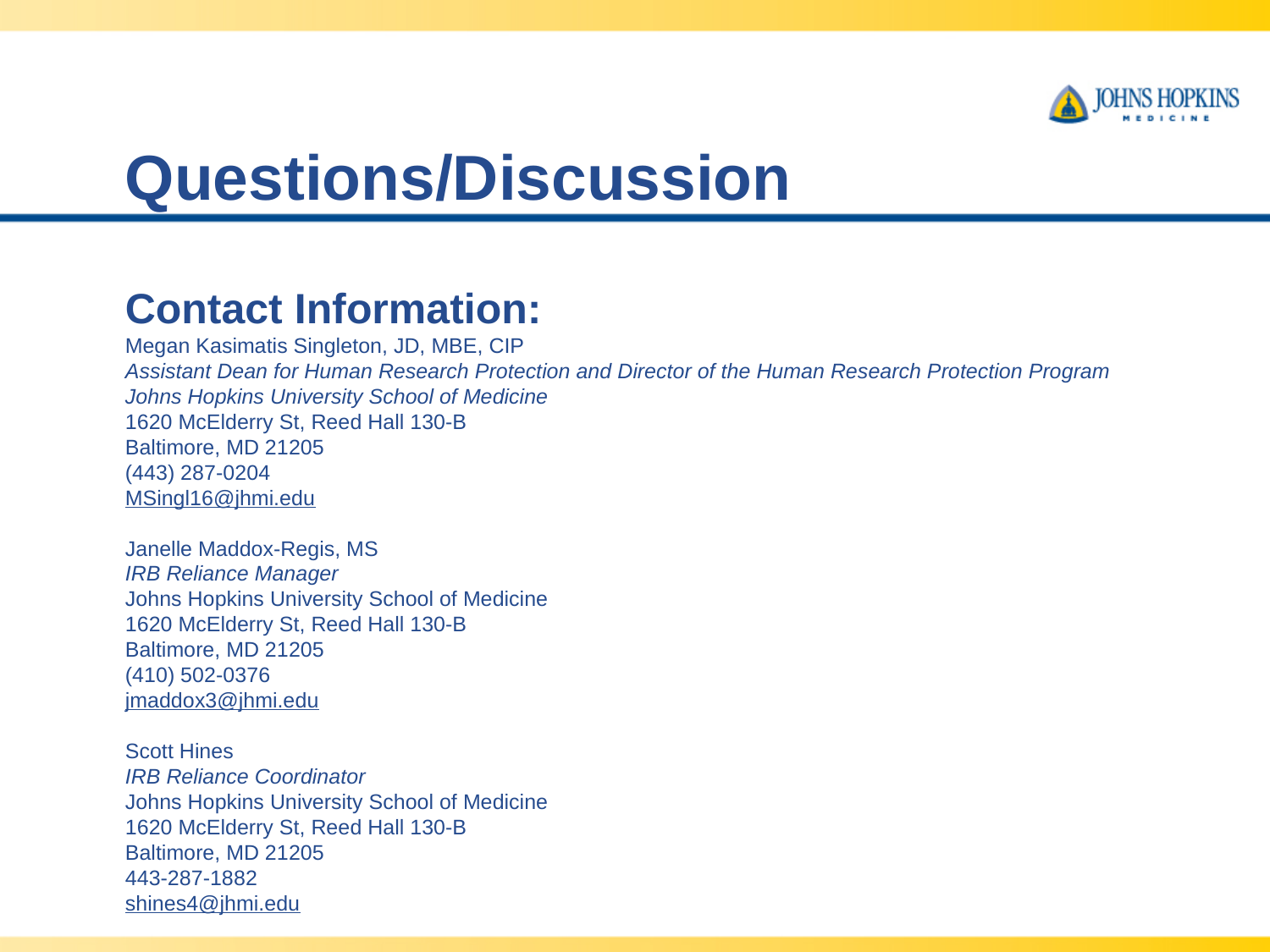

# Questions/Discussion
Contact Information:
Megan Kasimatis Singleton, JD, MBE, CIP
Assistant Dean for Human Research Protection and Director of the Human Research Protection Program
Johns Hopkins University School of Medicine
1620 McElderry St, Reed Hall 130-B
Baltimore, MD 21205
(443) 287-0204
MSingl16@jhmi.edu

Janelle Maddox-Regis, MS
IRB Reliance Manager
Johns Hopkins University School of Medicine
1620 McElderry St, Reed Hall 130-B
Baltimore, MD 21205
(410) 502-0376
jmaddox3@jhmi.edu

Scott Hines
IRB Reliance Coordinator
Johns Hopkins University School of Medicine
1620 McElderry St, Reed Hall 130-B
Baltimore, MD 21205
443-287-1882
shines4@jhmi.edu